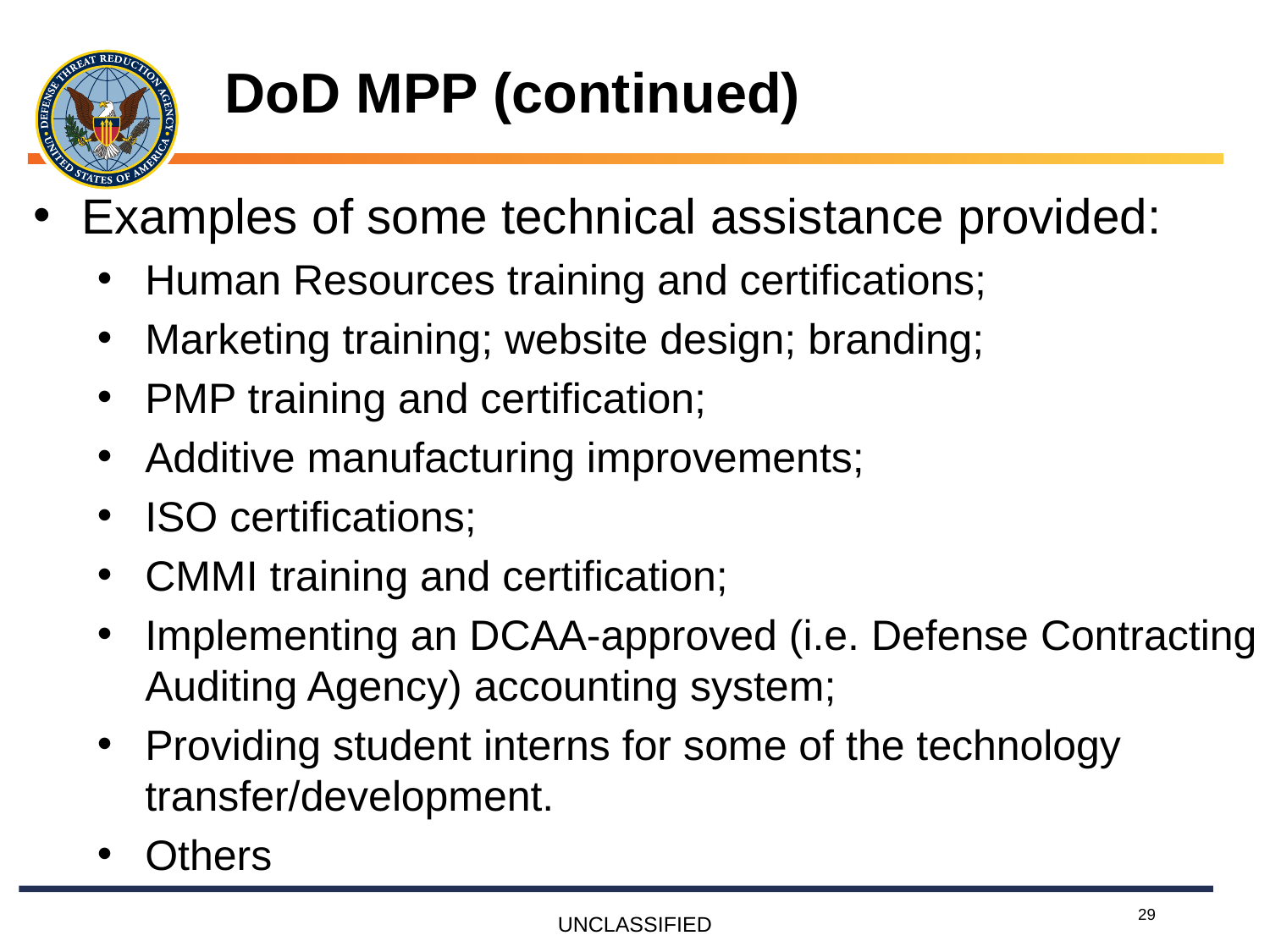

DoD MPP (continued)
Examples of some technical assistance provided:
Human Resources training and certifications;
Marketing training; website design; branding;
PMP training and certification;
Additive manufacturing improvements;
ISO certifications;
CMMI training and certification;
Implementing an DCAA-approved (i.e. Defense Contracting Auditing Agency) accounting system;
Providing student interns for some of the technology transfer/development.
Others
29